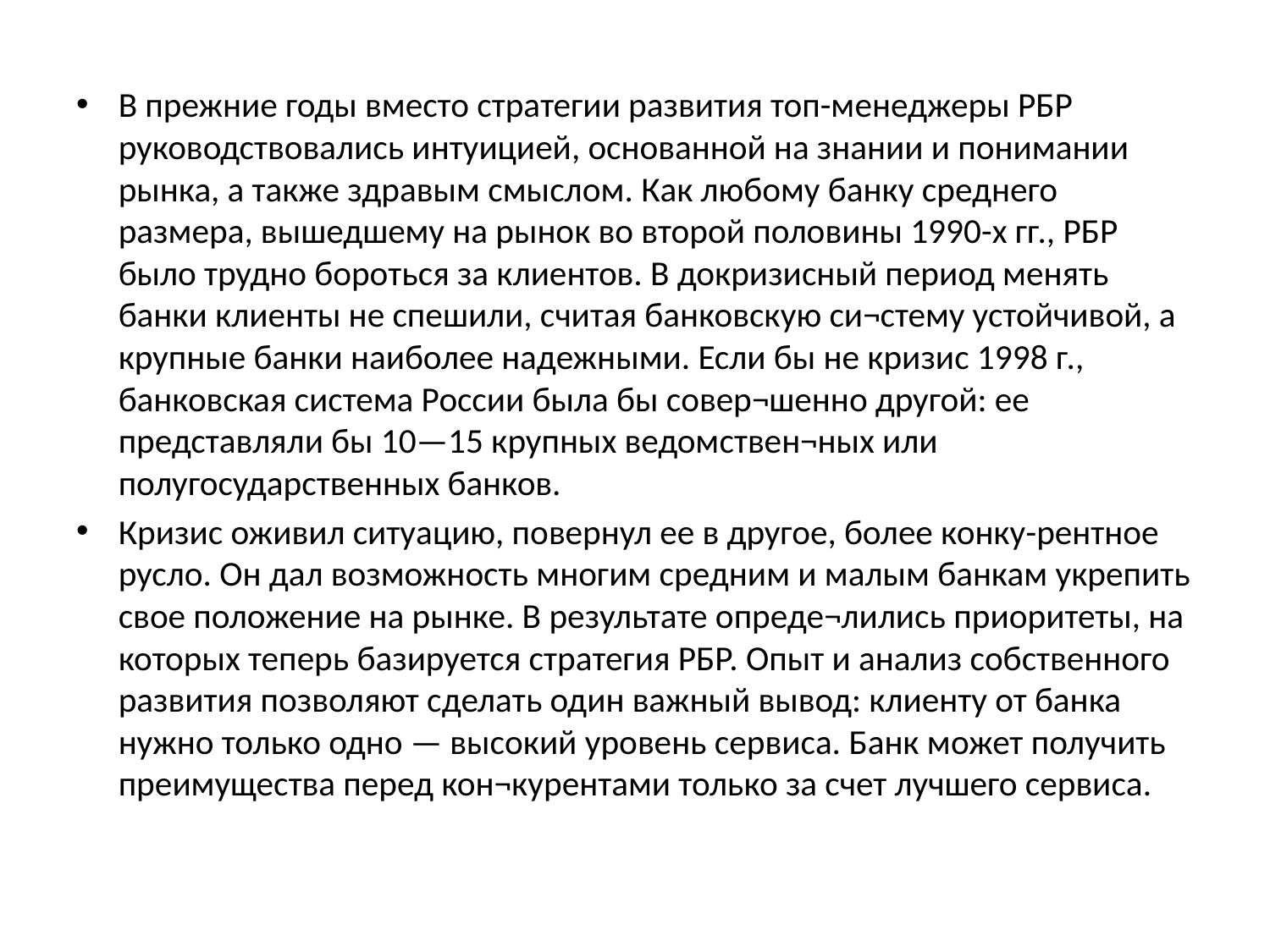

#
В прежние годы вместо стратегии развития топ-менеджеры РБР руководствовались интуицией, основанной на знании и понимании рынка, а также здравым смыслом. Как любому банку среднего размера, вышедшему на рынок во второй половины 1990-х гг., РБР было трудно бороться за клиентов. В докризисный период менять банки клиенты не спешили, считая банковскую си¬стему устойчивой, а крупные банки наиболее надежными. Если бы не кризис 1998 г., банковская система России была бы совер¬шенно другой: ее представляли бы 10—15 крупных ведомствен¬ных или полугосударственных банков.
Кризис оживил ситуацию, повернул ее в другое, более конку-рентное русло. Он дал возможность многим средним и малым банкам укрепить свое положение на рынке. В результате опреде¬лились приоритеты, на которых теперь базируется стратегия РБР. Опыт и анализ собственного развития позволяют сделать один важный вывод: клиенту от банка нужно только одно — высокий уровень сервиса. Банк может получить преимущества перед кон¬курентами только за счет лучшего сервиса.